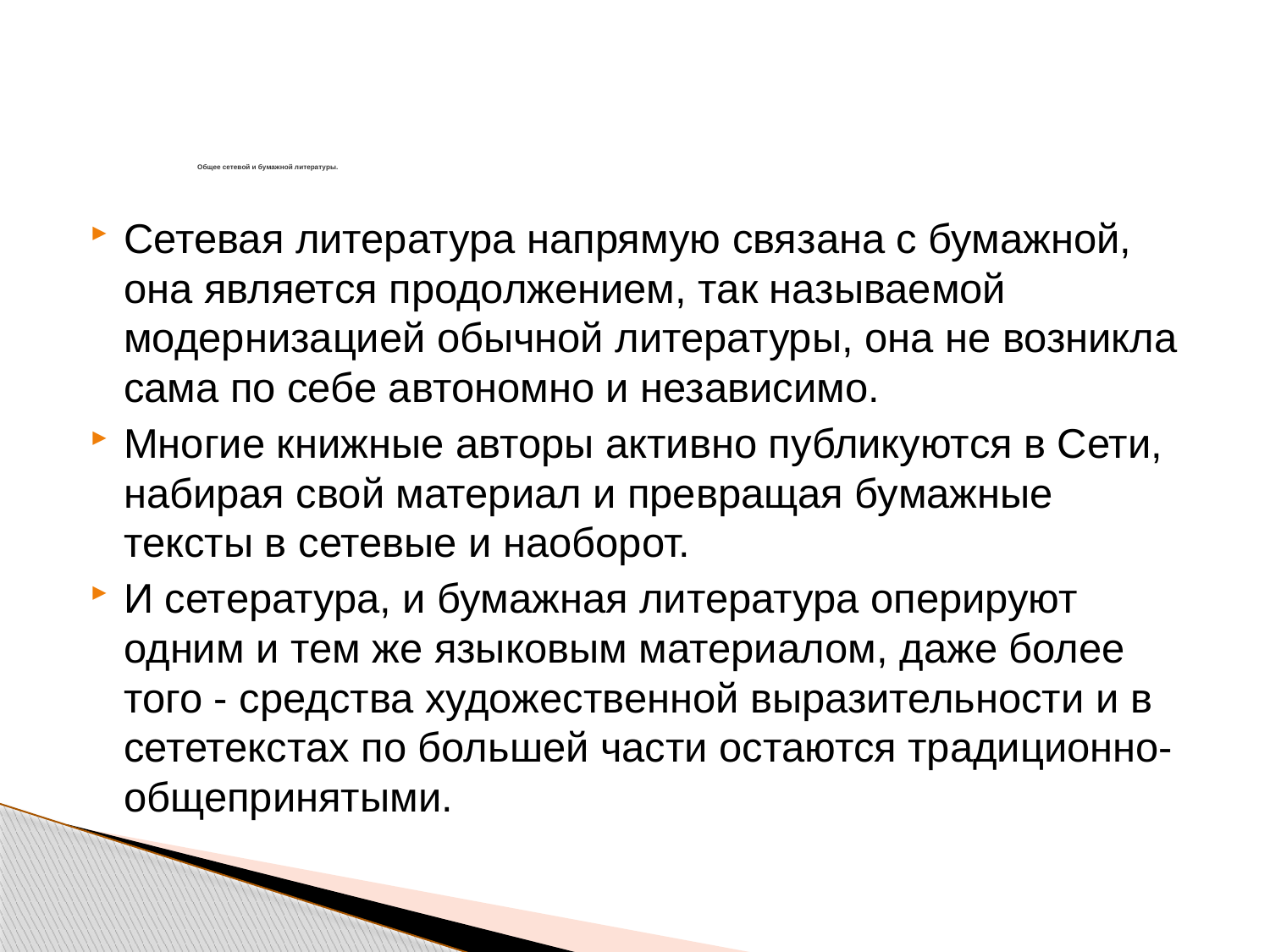

# Общее сетевой и бумажной литературы.
Сетевая литература напрямую связана с бумажной, она является продолжением, так называемой модернизацией обычной литературы, она не возникла сама по себе автономно и независимо.
Многие книжные авторы активно публикуются в Сети, набирая свой материал и превращая бумажные тексты в сетевые и наоборот.
И сетература, и бумажная литература оперируют одним и тем же языковым материалом, даже более того - средства художественной выразительности и в сететекстах по большей части остаются традиционно-общепринятыми.